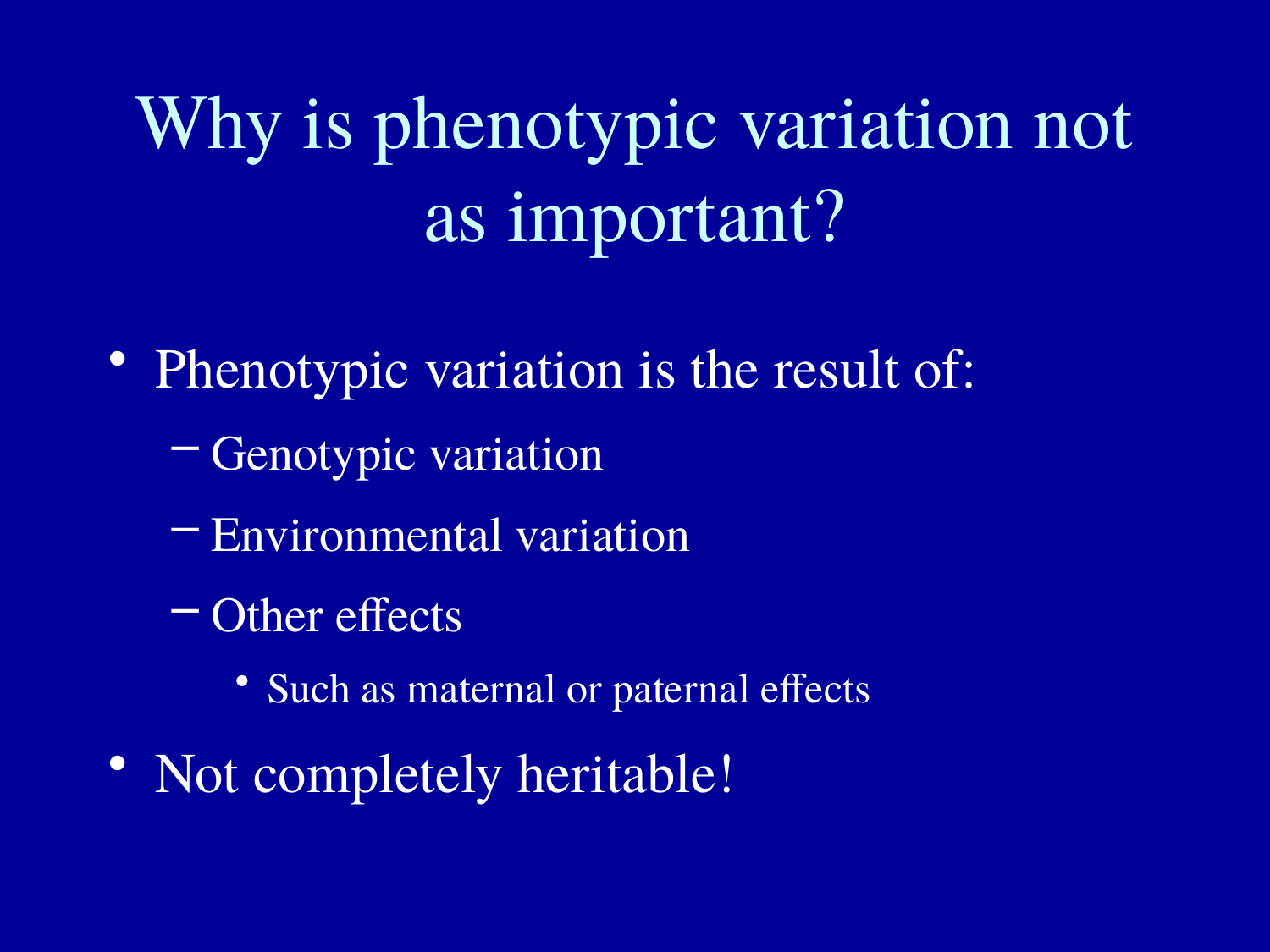

# Why is phenotypic variation not as important?
Phenotypic variation is the result of:
Genotypic variation
Environmental variation
Other effects
Such as maternal or paternal effects
Not completely heritable!